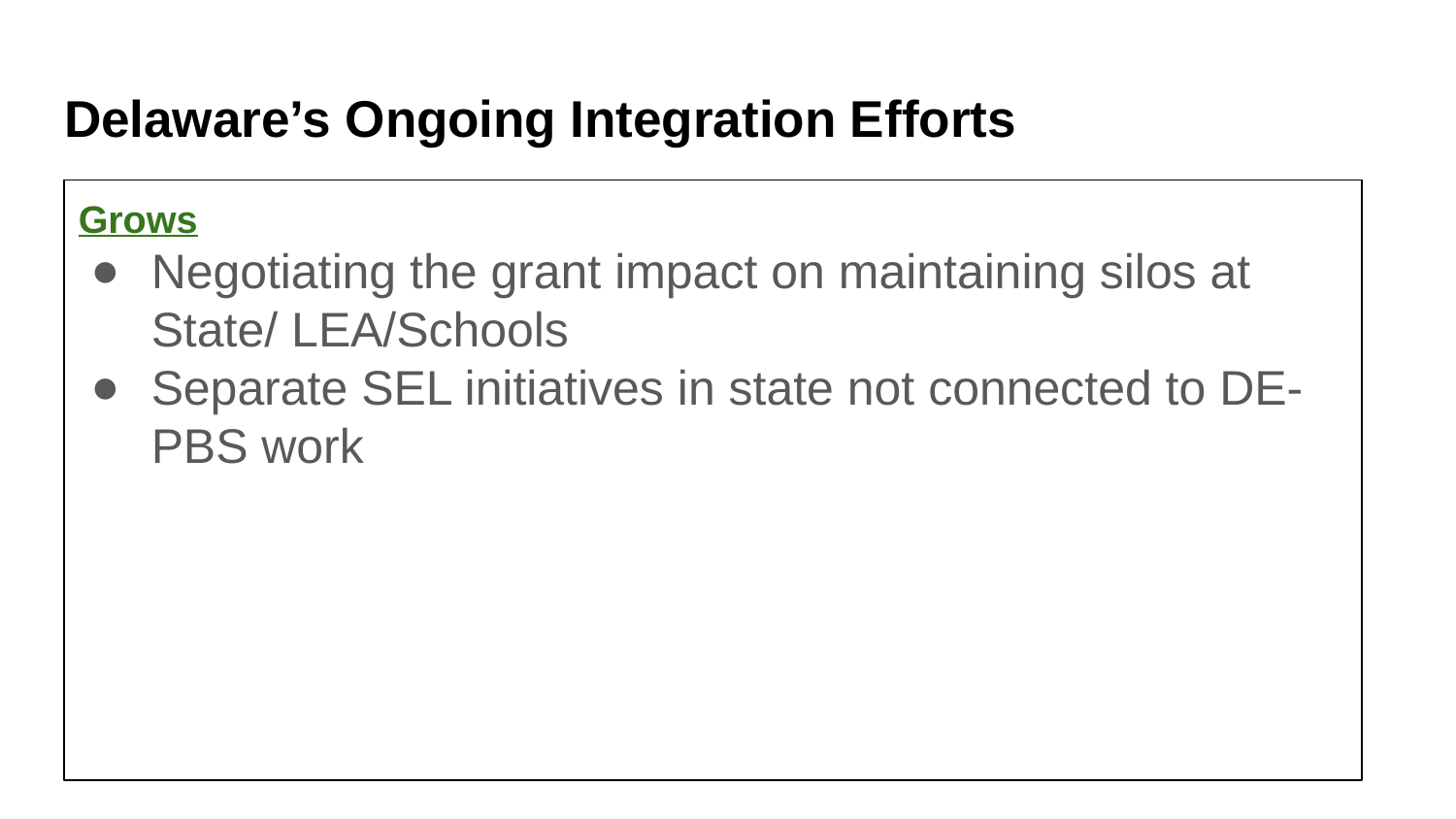

# Delaware’s Ongoing Integration Efforts
Grows
Negotiating the grant impact on maintaining silos at State/ LEA/Schools
Separate SEL initiatives in state not connected to DE-PBS work